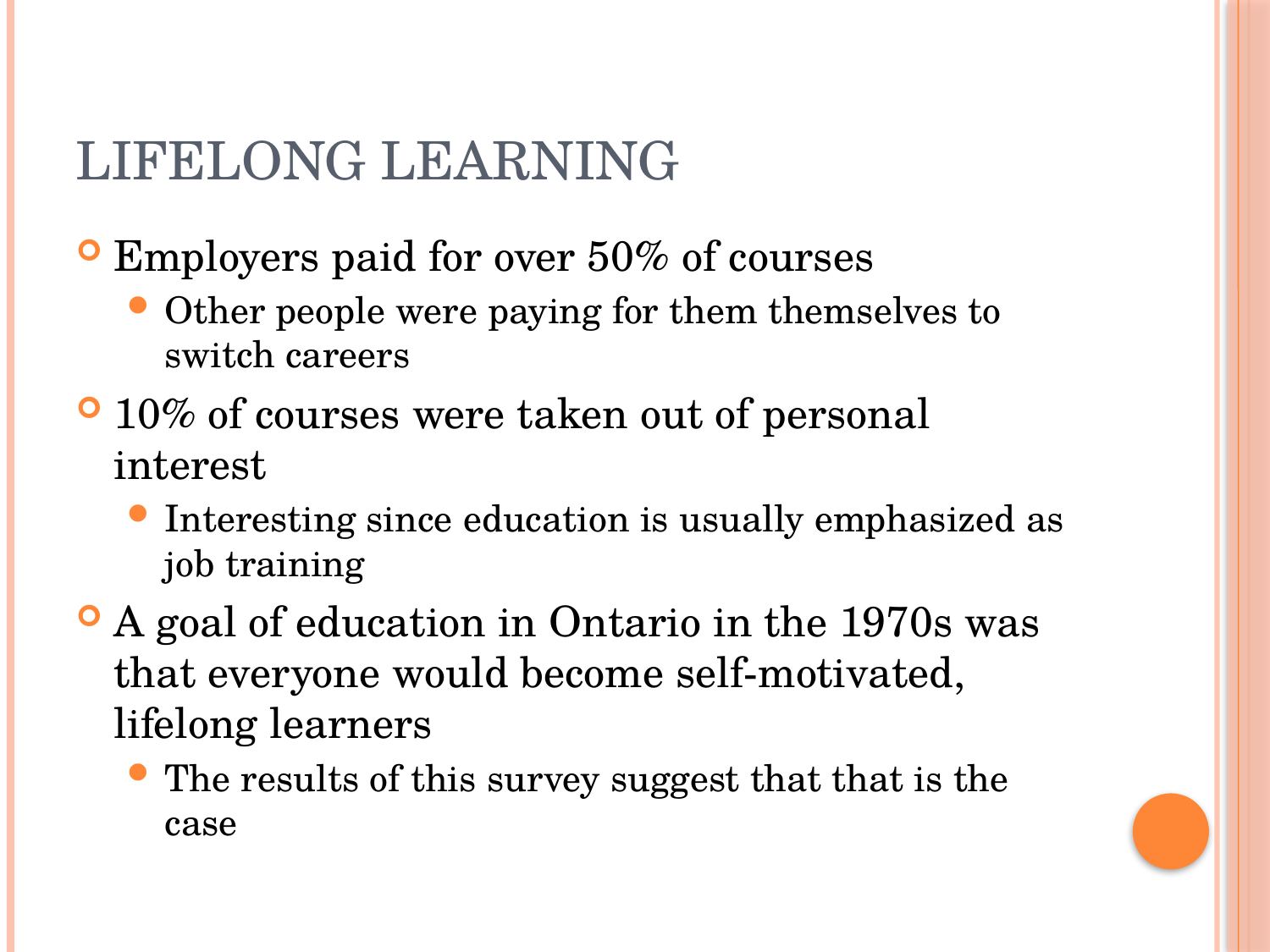

# Lifelong Learning
Employers paid for over 50% of courses
Other people were paying for them themselves to switch careers
10% of courses were taken out of personal interest
Interesting since education is usually emphasized as job training
A goal of education in Ontario in the 1970s was that everyone would become self-motivated, lifelong learners
The results of this survey suggest that that is the case